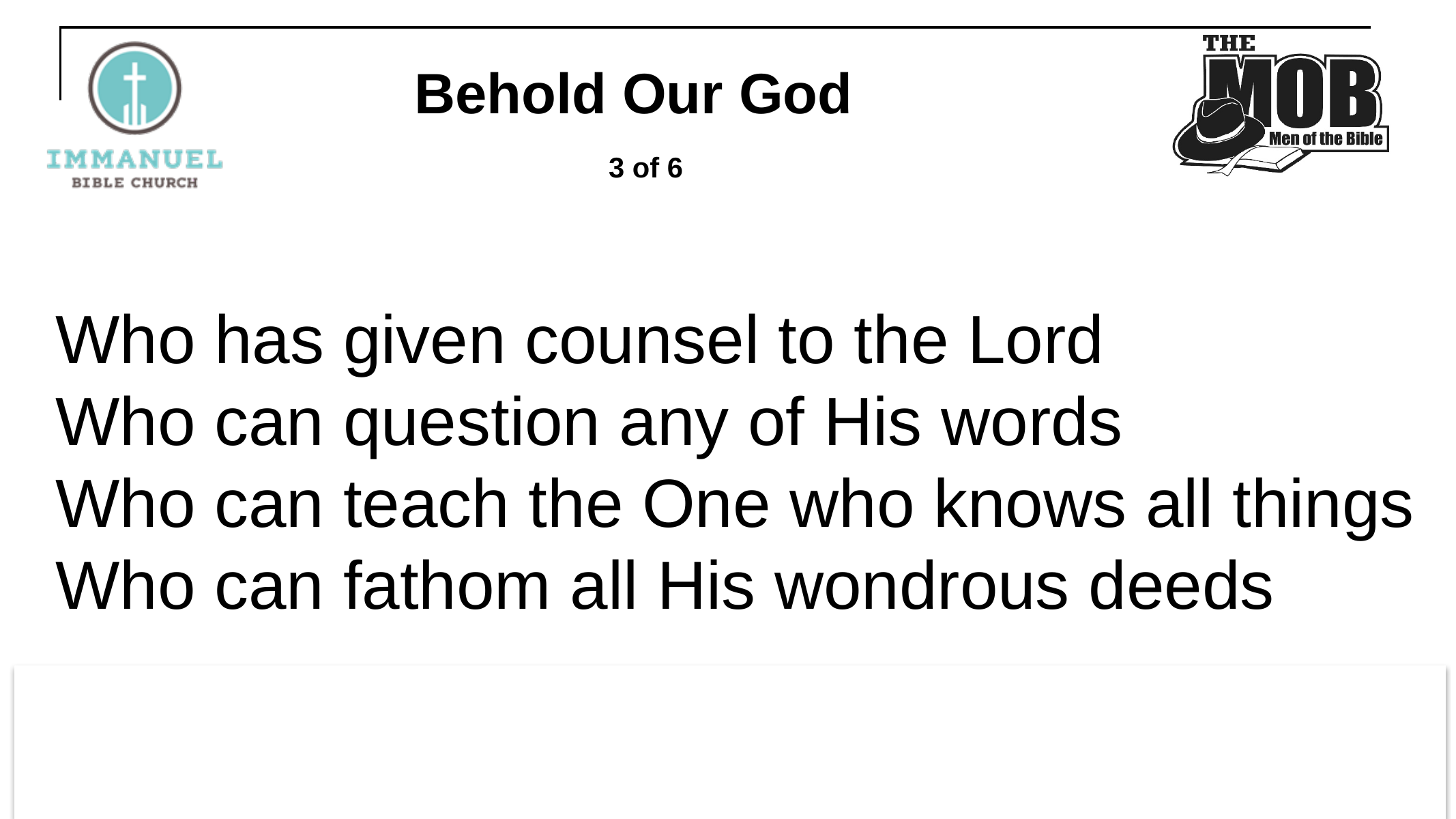

# Behold Our God
3 of 6
Who has given counsel to the Lord
Who can question any of His words
Who can teach the One who knows all things
Who can fathom all His wondrous deeds